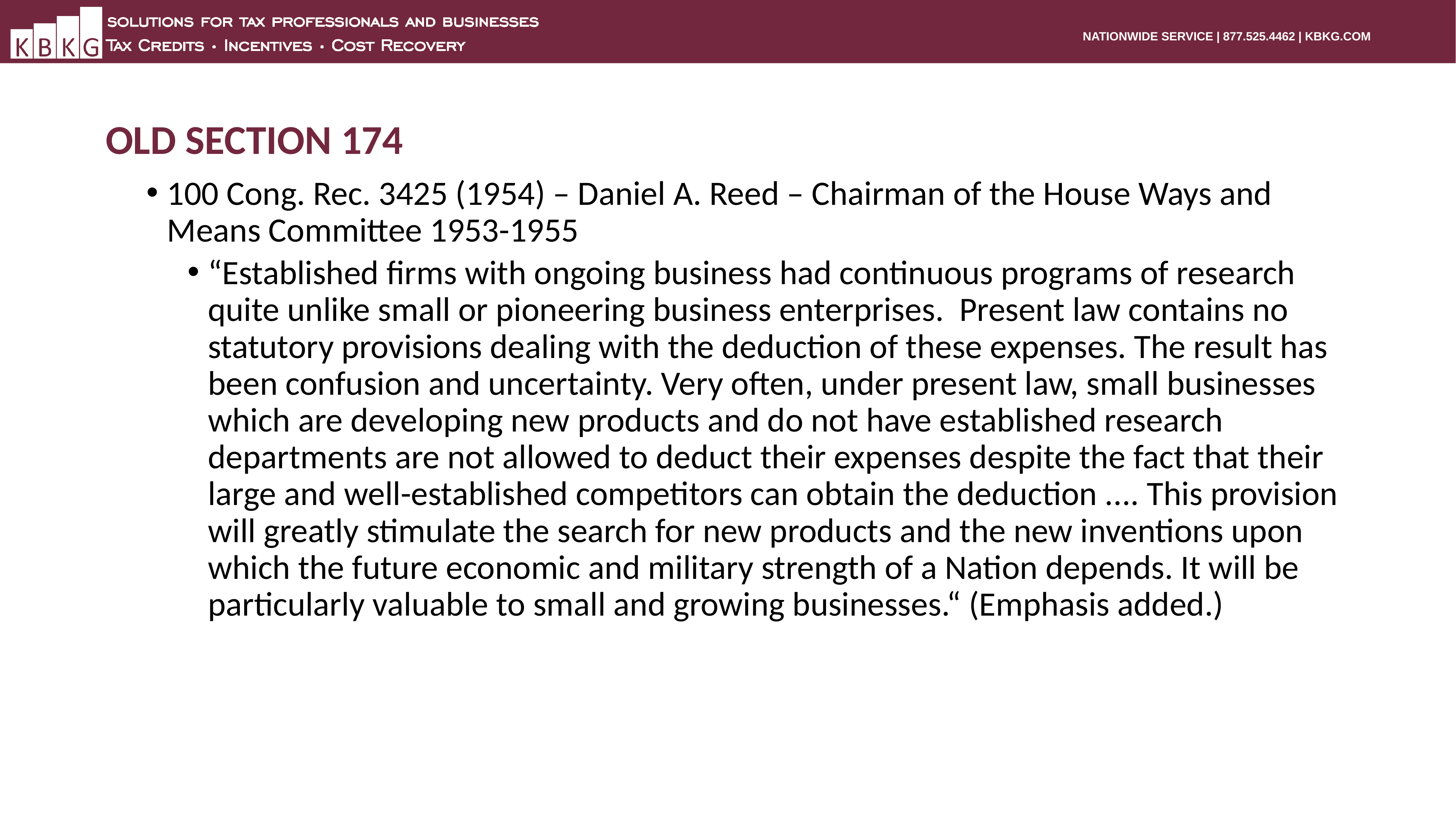

# OLD section 174
100 Cong. Rec. 3425 (1954) – Daniel A. Reed – Chairman of the House Ways and Means Committee 1953-1955
“Established firms with ongoing business had continuous programs of research quite unlike small or pioneering business enterprises.  Present law contains no statutory provisions dealing with the deduction of these expenses. The result has been confusion and uncertainty. Very often, under present law, small businesses which are developing new products and do not have established research departments are not allowed to deduct their expenses despite the fact that their large and well-established competitors can obtain the deduction .... This provision will greatly stimulate the search for new products and the new inventions upon which the future economic and military strength of a Nation depends. It will be particularly valuable to small and growing businesses.“ (Emphasis added.)